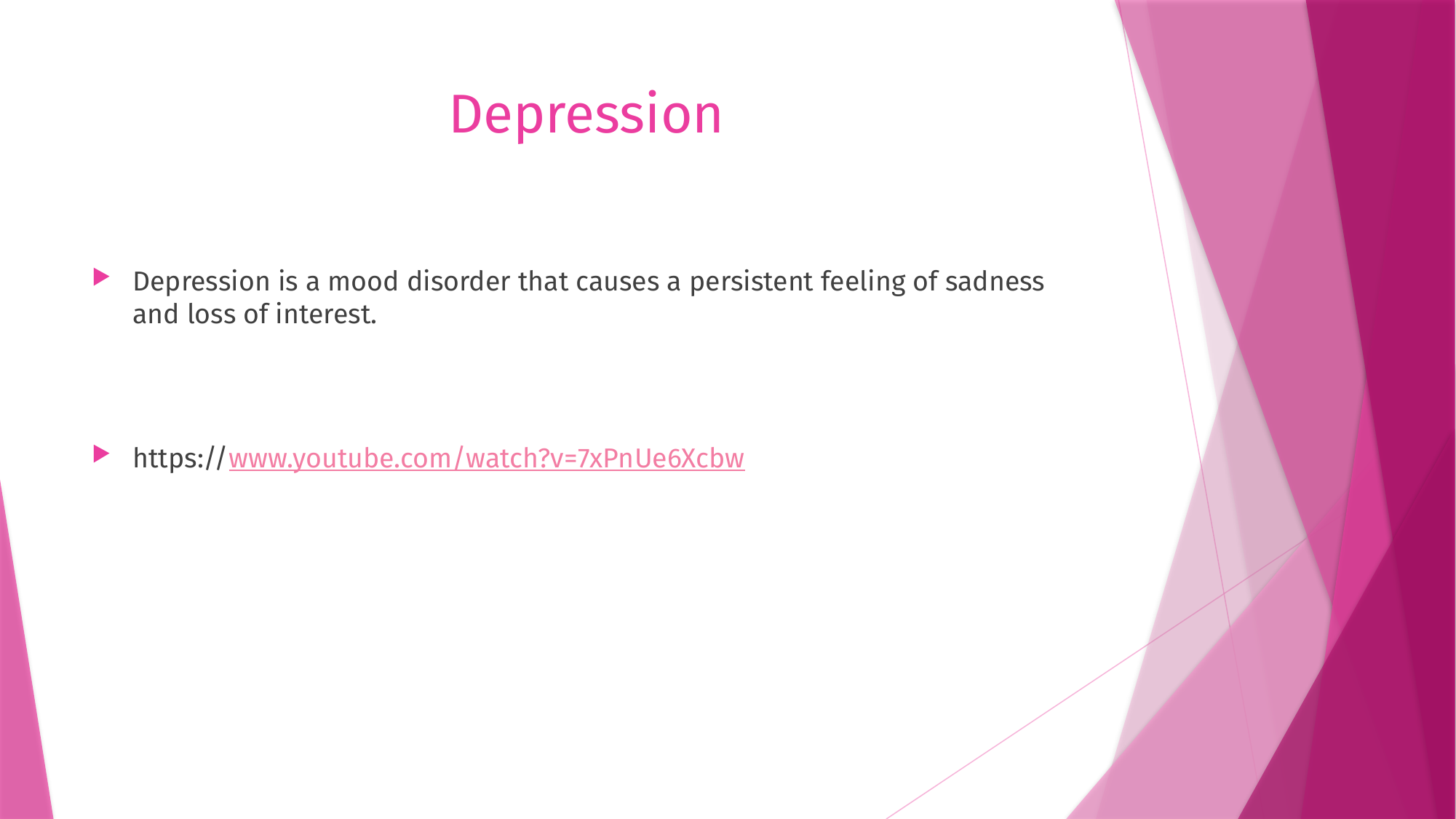

# Depression
Depression is a mood disorder that causes a persistent feeling of sadness and loss of interest.

https://www.youtube.com/watch?v=7xPnUe6Xcbw